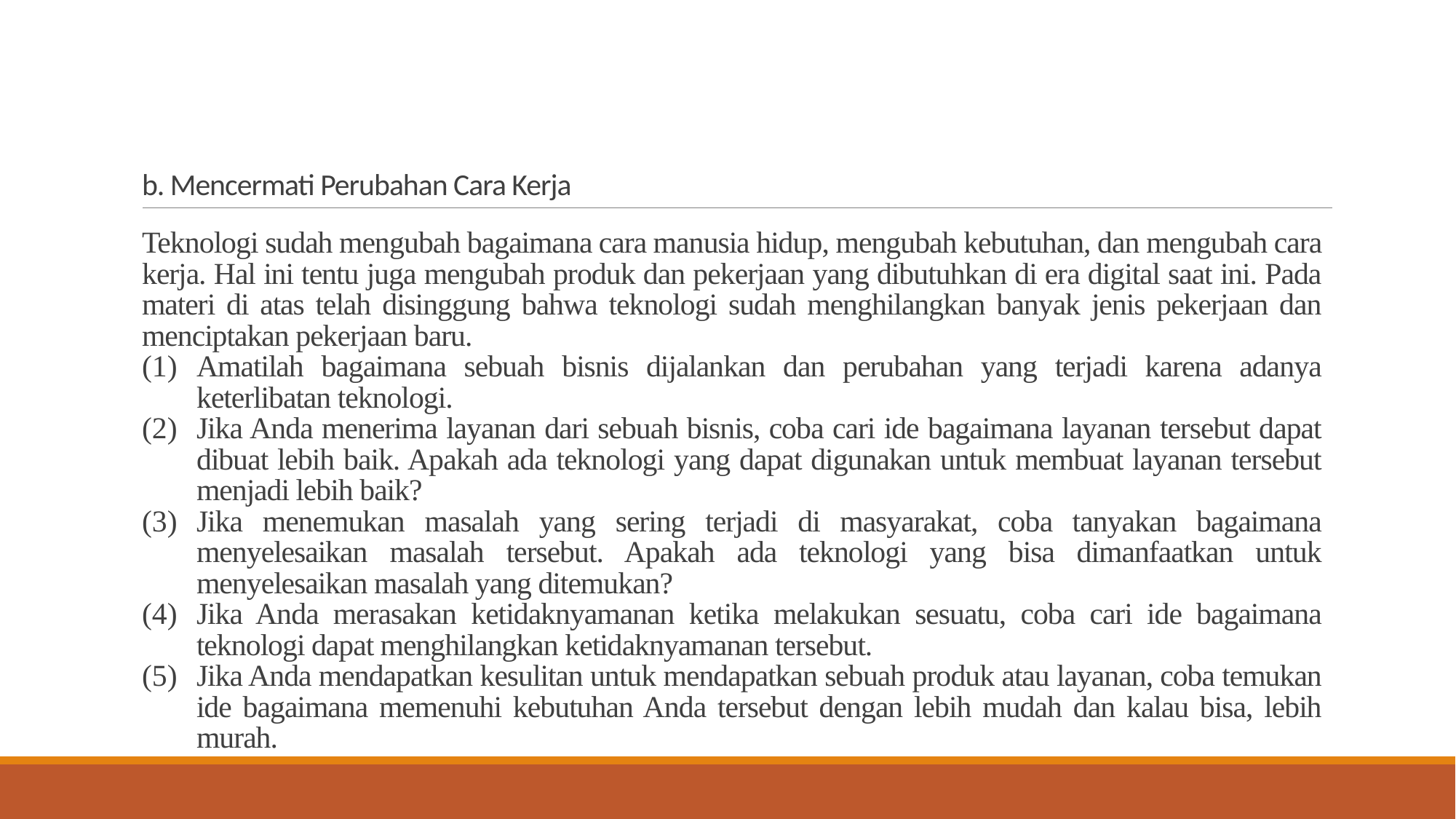

# b. Mencermati Perubahan Cara Kerja
Teknologi sudah mengubah bagaimana cara manusia hidup, mengubah kebutuhan, dan mengubah cara kerja. Hal ini tentu juga mengubah produk dan pekerjaan yang dibutuhkan di era digital saat ini. Pada materi di atas telah disinggung bahwa teknologi sudah menghilangkan banyak jenis pekerjaan dan menciptakan pekerjaan baru.
Amatilah bagaimana sebuah bisnis dijalankan dan perubahan yang terjadi karena adanya keterlibatan teknologi.
Jika Anda menerima layanan dari sebuah bisnis, coba cari ide bagaimana layanan tersebut dapat dibuat lebih baik. Apakah ada teknologi yang dapat digunakan untuk membuat layanan tersebut menjadi lebih baik?
Jika menemukan masalah yang sering terjadi di masyarakat, coba tanyakan bagaimana menyelesaikan masalah tersebut. Apakah ada teknologi yang bisa dimanfaatkan untuk menyelesaikan masalah yang ditemukan?
Jika Anda merasakan ketidaknyamanan ketika melakukan sesuatu, coba cari ide bagaimana teknologi dapat menghilangkan ketidaknyamanan tersebut.
Jika Anda mendapatkan kesulitan untuk mendapatkan sebuah produk atau layanan, coba temukan ide bagaimana memenuhi kebutuhan Anda tersebut dengan lebih mudah dan kalau bisa, lebih murah.